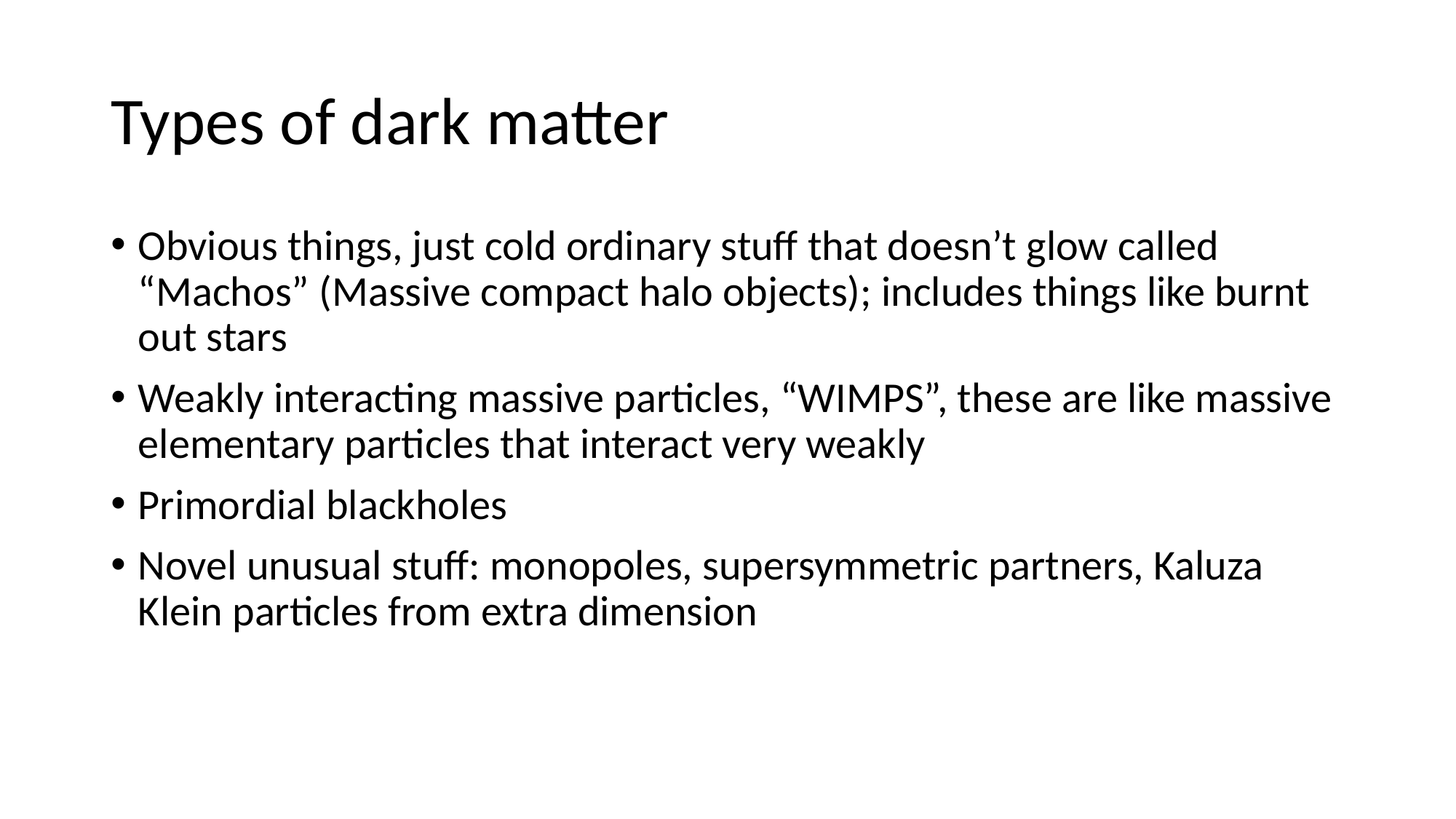

# Types of dark matter
Obvious things, just cold ordinary stuff that doesn’t glow called “Machos” (Massive compact halo objects); includes things like burnt out stars
Weakly interacting massive particles, “WIMPS”, these are like massive elementary particles that interact very weakly
Primordial blackholes
Novel unusual stuff: monopoles, supersymmetric partners, Kaluza Klein particles from extra dimension